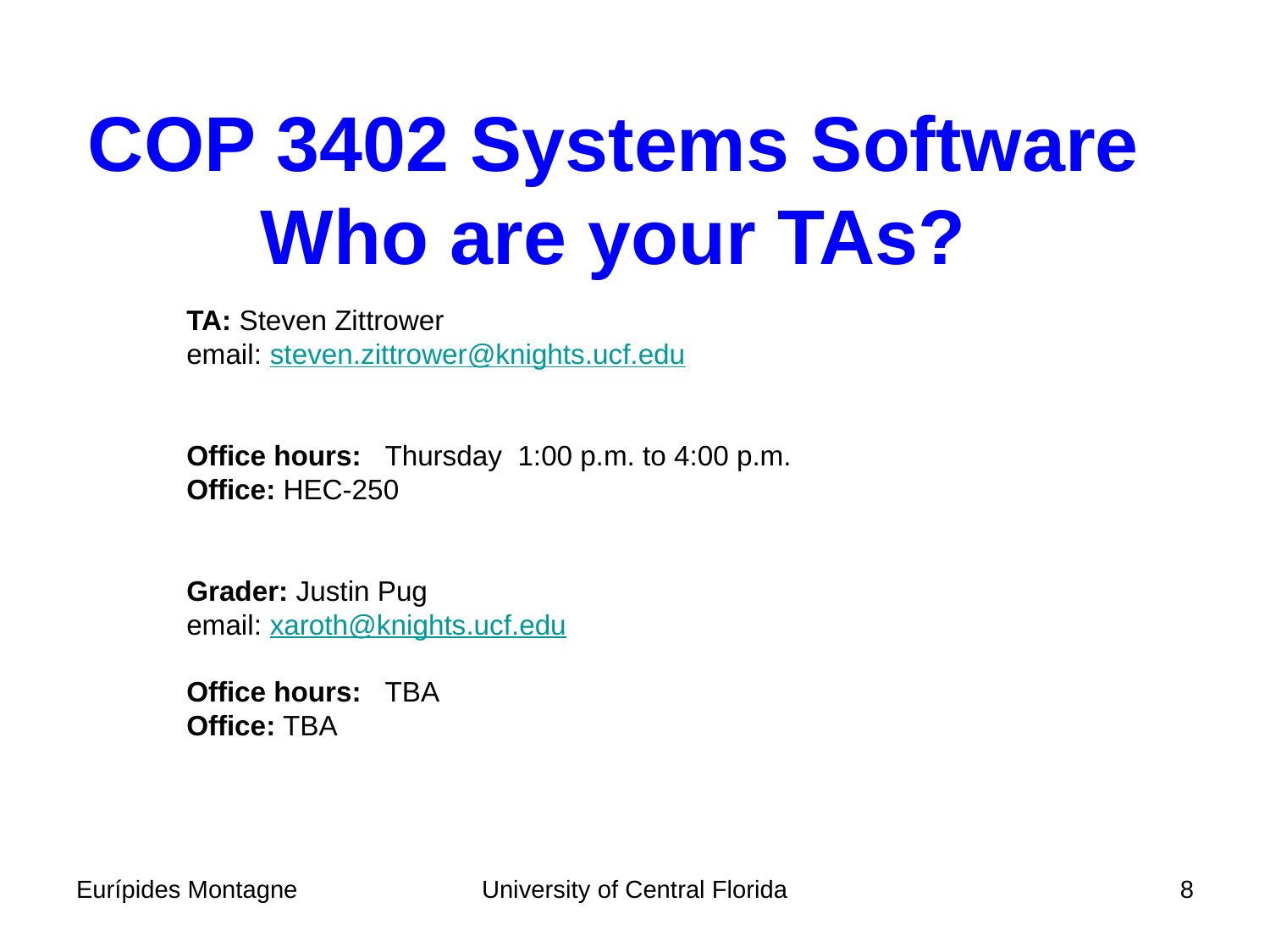

COP 3402 Systems Software
Who are your TAs?
TA: Steven Zittrower
email: steven.zittrower@knights.ucf.edu

Office hours:   Thursday  1:00 p.m. to 4:00 p.m.
Office: HEC-250

Grader: Justin Pug
email: xaroth@knights.ucf.edu

Office hours:   TBA
Office: TBA

Eurípides Montagne
University of Central Florida
8